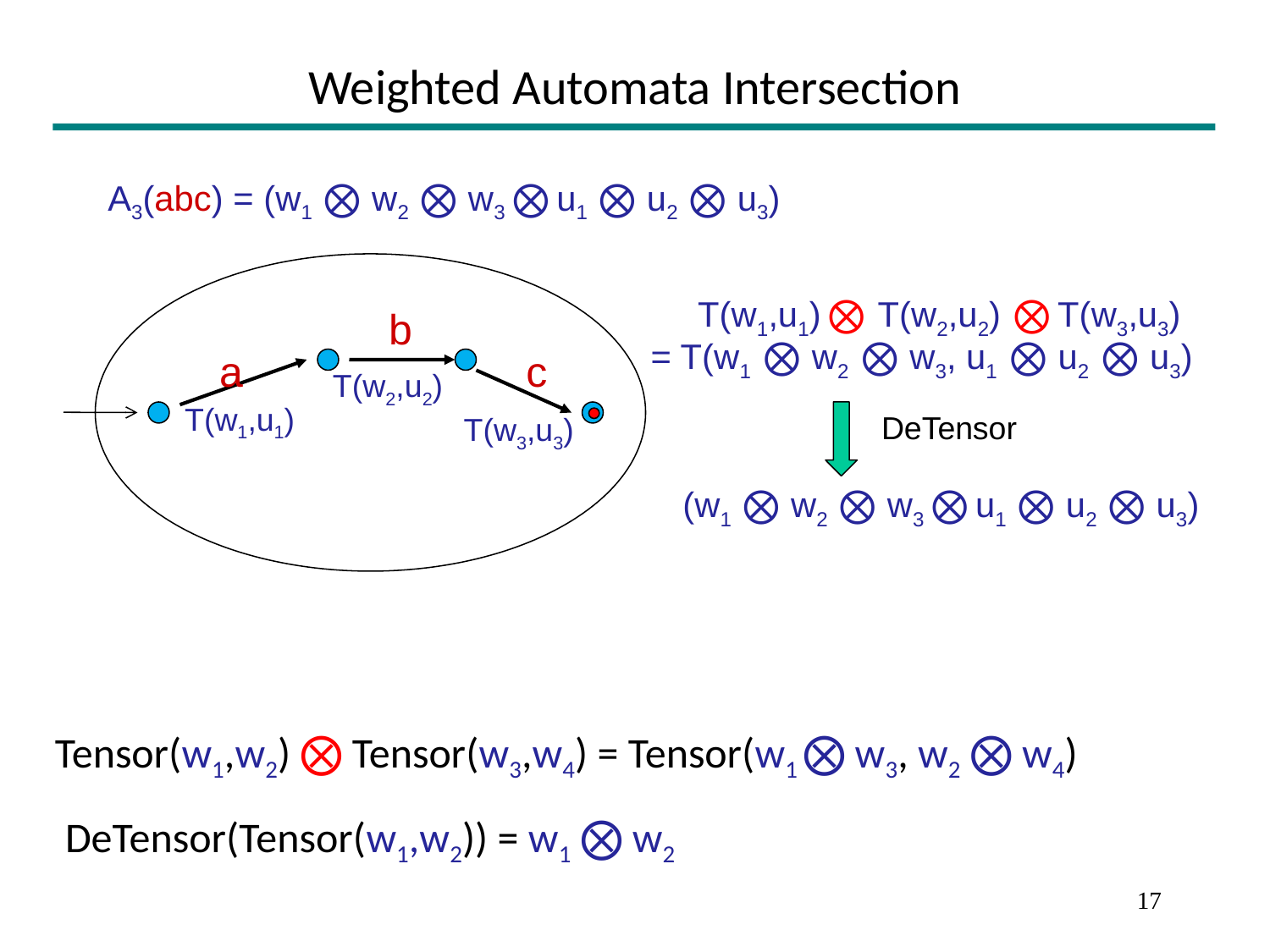

# Weighted Automata Intersection
A3(abc) = (w1 ⨂ w2 ⨂ w3 ⨂ u1 ⨂ u2 ⨂ u3)

   T(w1,u1) ⨂ T(w2,u2) ⨂ T(w3,u3)
b
= T(w1 ⨂ w2 ⨂ w3, u1 ⨂ u2 ⨂ u3)
a
c

T(w2,u2)

T(w1,u1)

DeTensor
T(w3,u3)

(w1 ⨂ w2 ⨂ w3 ⨂ u1 ⨂ u2 ⨂ u3)
Tensor(w1,w2) ⨂ Tensor(w3,w4) = Tensor(w1 ⨂ w3, w2 ⨂ w4)
DeTensor(Tensor(w1,w2)) = w1 ⨂ w2
17